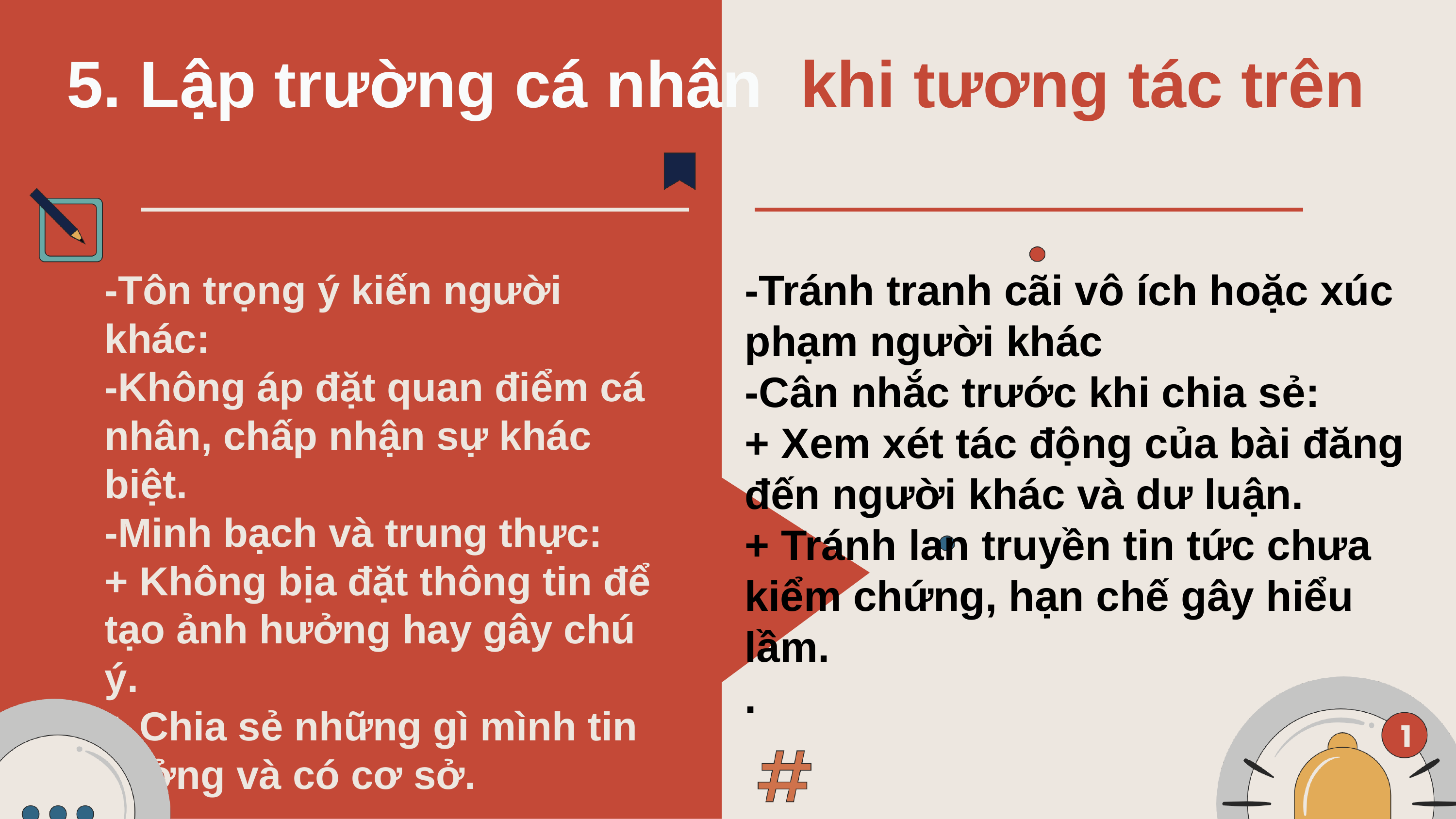

5. Lập trường cá nhân  khi tương tác trên mạng

-Tránh tranh cãi vô ích hoặc xúc phạm người khác
-Cân nhắc trước khi chia sẻ:
+ Xem xét tác động của bài đăng đến người khác và dư luận.
+ Tránh lan truyền tin tức chưa kiểm chứng, hạn chế gây hiểu lầm.
.
-Tôn trọng ý kiến người khác:
-Không áp đặt quan điểm cá nhân, chấp nhận sự khác biệt.
-Minh bạch và trung thực:
+ Không bịa đặt thông tin để tạo ảnh hưởng hay gây chú ý.
+ Chia sẻ những gì mình tin tưởng và có cơ sở.